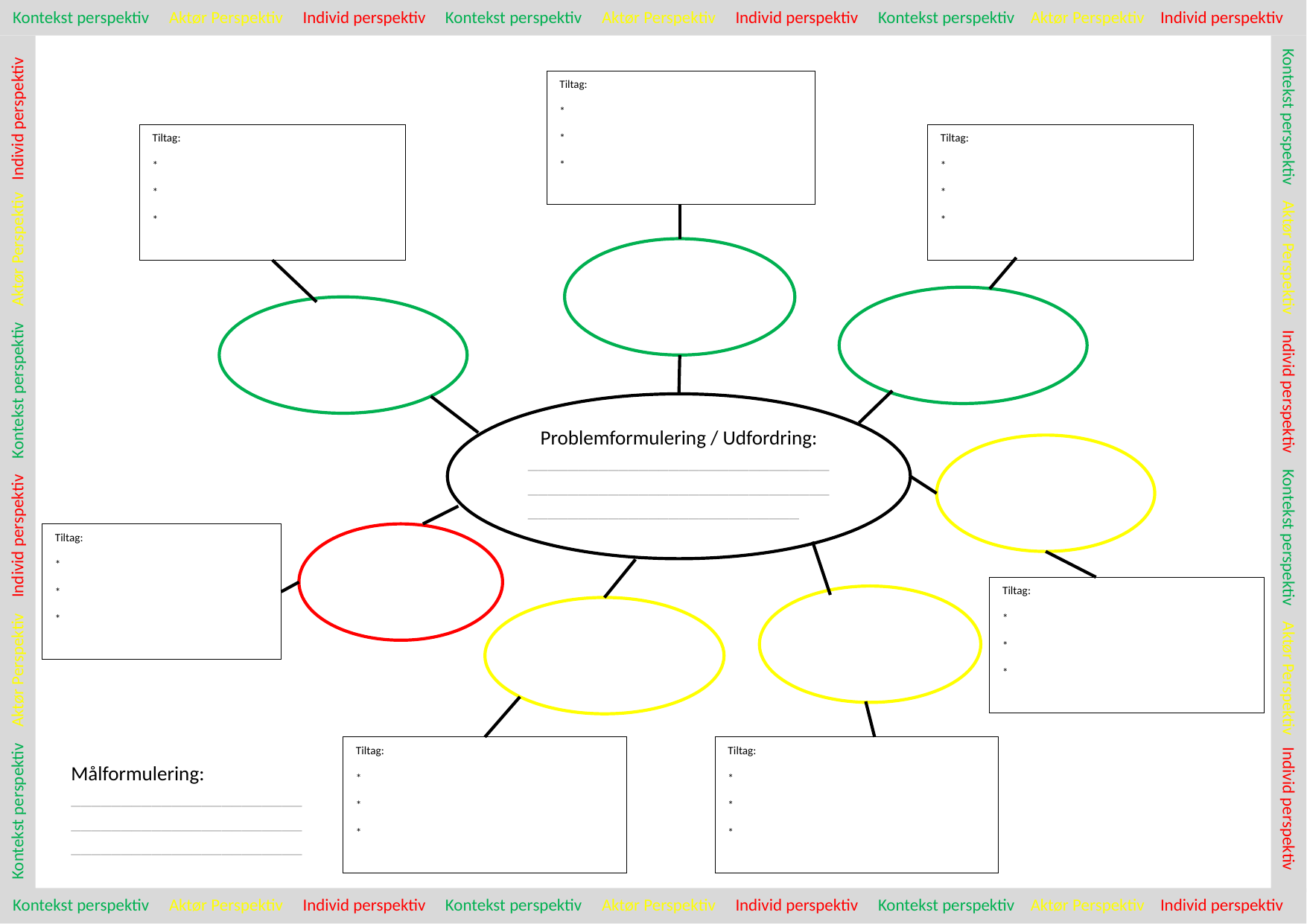

Kontekst perspektiv     Aktør Perspektiv     Individ perspektiv     Kontekst perspektiv     Aktør Perspektiv     Individ perspektiv     Kontekst perspektiv    Aktør Perspektiv    Individ perspektiv
Tiltag:
*
*
*
Tiltag:
*
*
*
Tiltag:
*
*
*

Problemformulering / Udfordring:
_______________________________________________________________________________________

Kontekst perspektiv    Aktør Perspektiv    Individ perspektiv    Kontekst perspektiv    Aktør Perspektiv   Individ perspektiv
Kontekst perspektiv    Aktør Perspektiv    Individ perspektiv    Kontekst perspektiv    Aktør Perspektiv   Individ perspektiv
Tiltag:
*
*
*

Tiltag:
*
*
*

Tiltag:
*
*
*
Tiltag:
*
*
*
Målformulering:
_____________________________________________________________________
Kontekst perspektiv     Aktør Perspektiv     Individ perspektiv     Kontekst perspektiv     Aktør Perspektiv     Individ perspektiv     Kontekst perspektiv    Aktør Perspektiv    Individ perspektiv